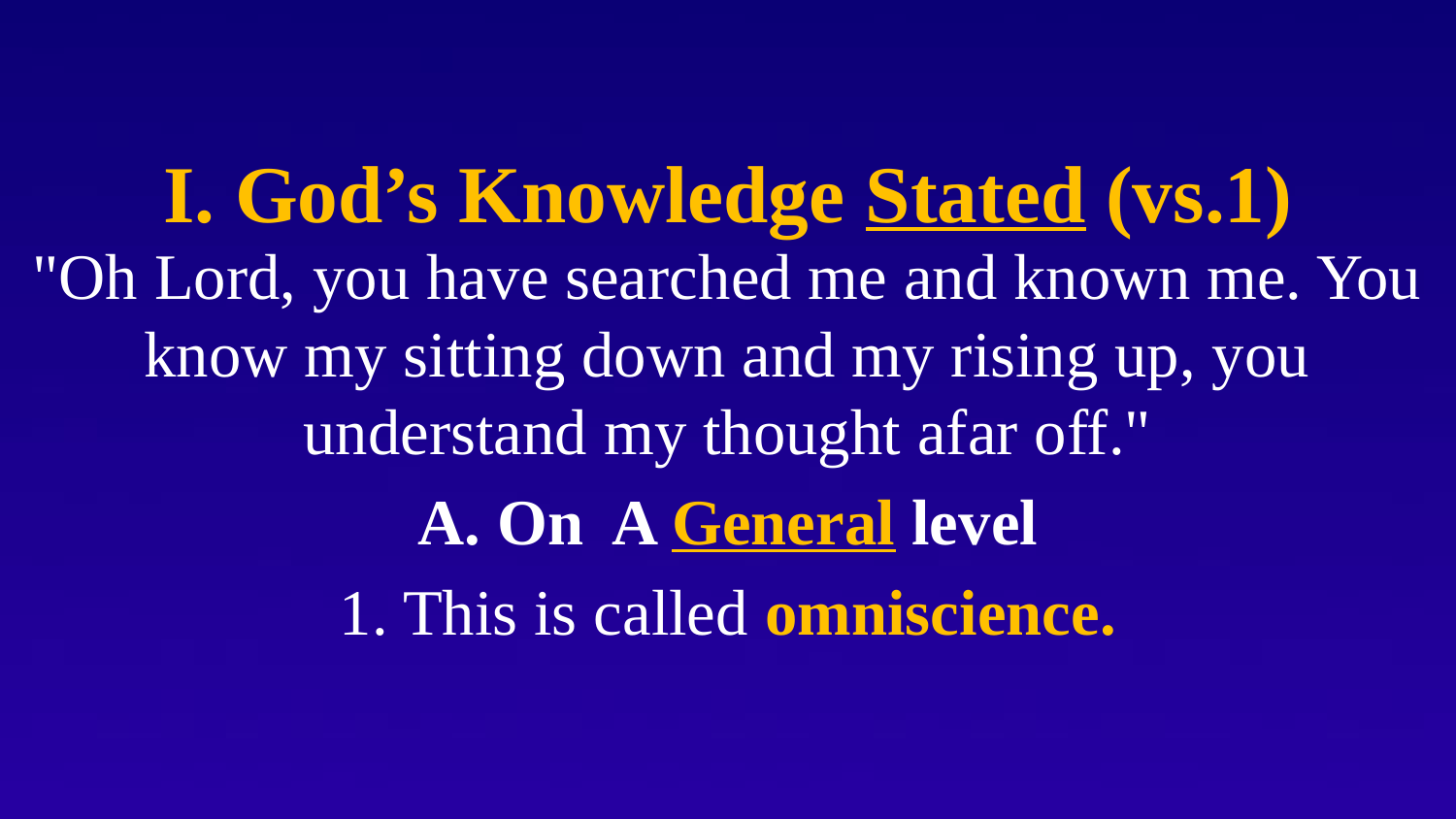

# I. God’s Knowledge Stated (vs.1)
"Oh Lord, you have searched me and known me. You know my sitting down and my rising up, you understand my thought afar off."
 A. On  A General level
1. This is called omniscience.